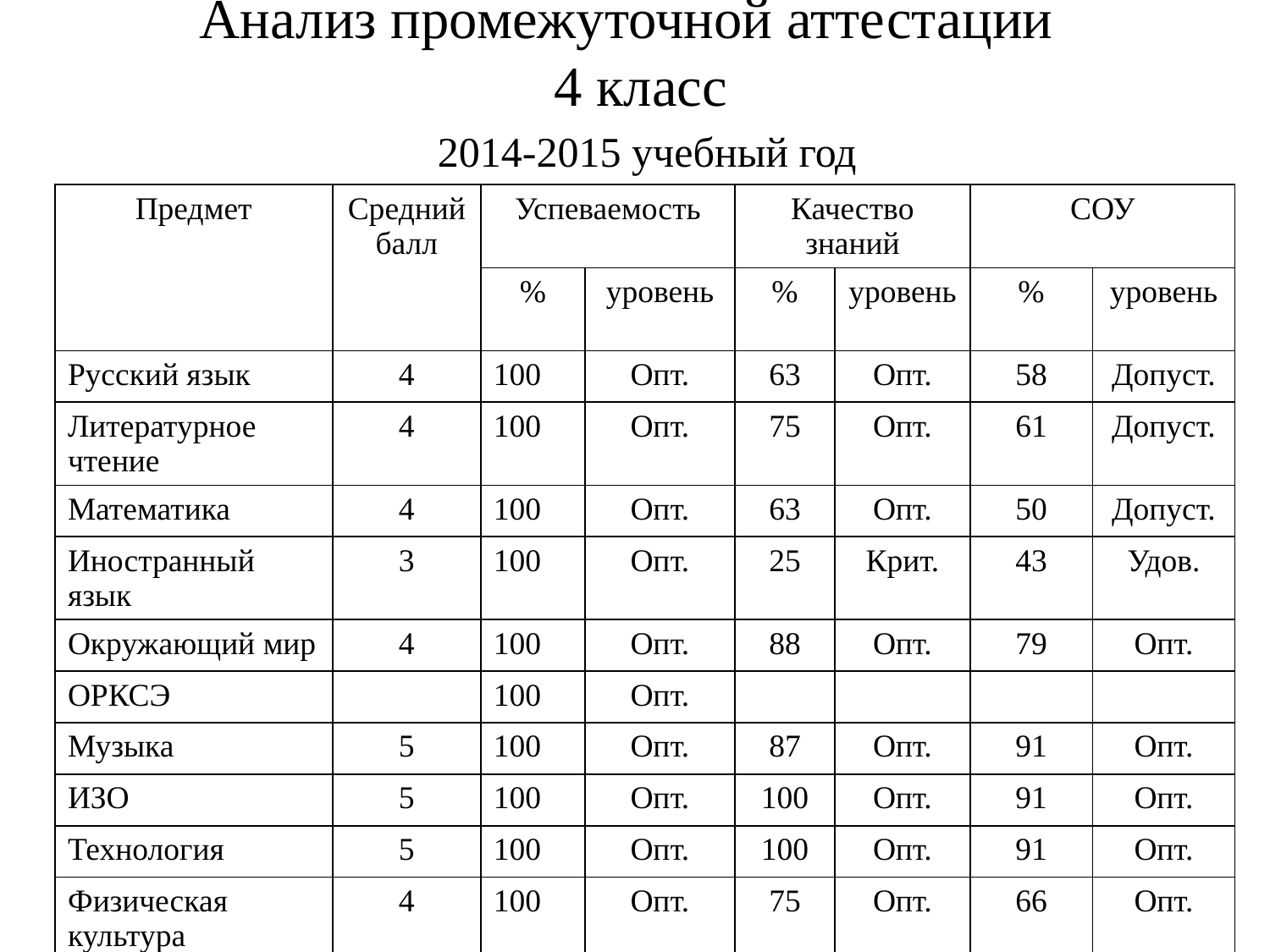

# Анализ промежуточной аттестации 4 класс 2014-2015 учебный год
| Предмет | Средний балл | Успеваемость |  | Качество знаний |  | СОУ |  |
| --- | --- | --- | --- | --- | --- | --- | --- |
|  |  | % | уровень | % | уровень | % | уровень |
| Русский язык | 4 | 100 | Опт. | 63 | Опт. | 58 | Допуст. |
| Литературное чтение | 4 | 100 | Опт. | 75 | Опт. | 61 | Допуст. |
| Математика | 4 | 100 | Опт. | 63 | Опт. | 50 | Допуст. |
| Иностранный язык | 3 | 100 | Опт. | 25 | Крит. | 43 | Удов. |
| Окружающий мир | 4 | 100 | Опт. | 88 | Опт. | 79 | Опт. |
| ОРКСЭ |  | 100 | Опт. |  |  |  |  |
| Музыка | 5 | 100 | Опт. | 87 | Опт. | 91 | Опт. |
| ИЗО | 5 | 100 | Опт. | 100 | Опт. | 91 | Опт. |
| Технология | 5 | 100 | Опт. | 100 | Опт. | 91 | Опт. |
| Физическая культура | 4 | 100 | Опт. | 75 | Опт. | 66 | Опт. |